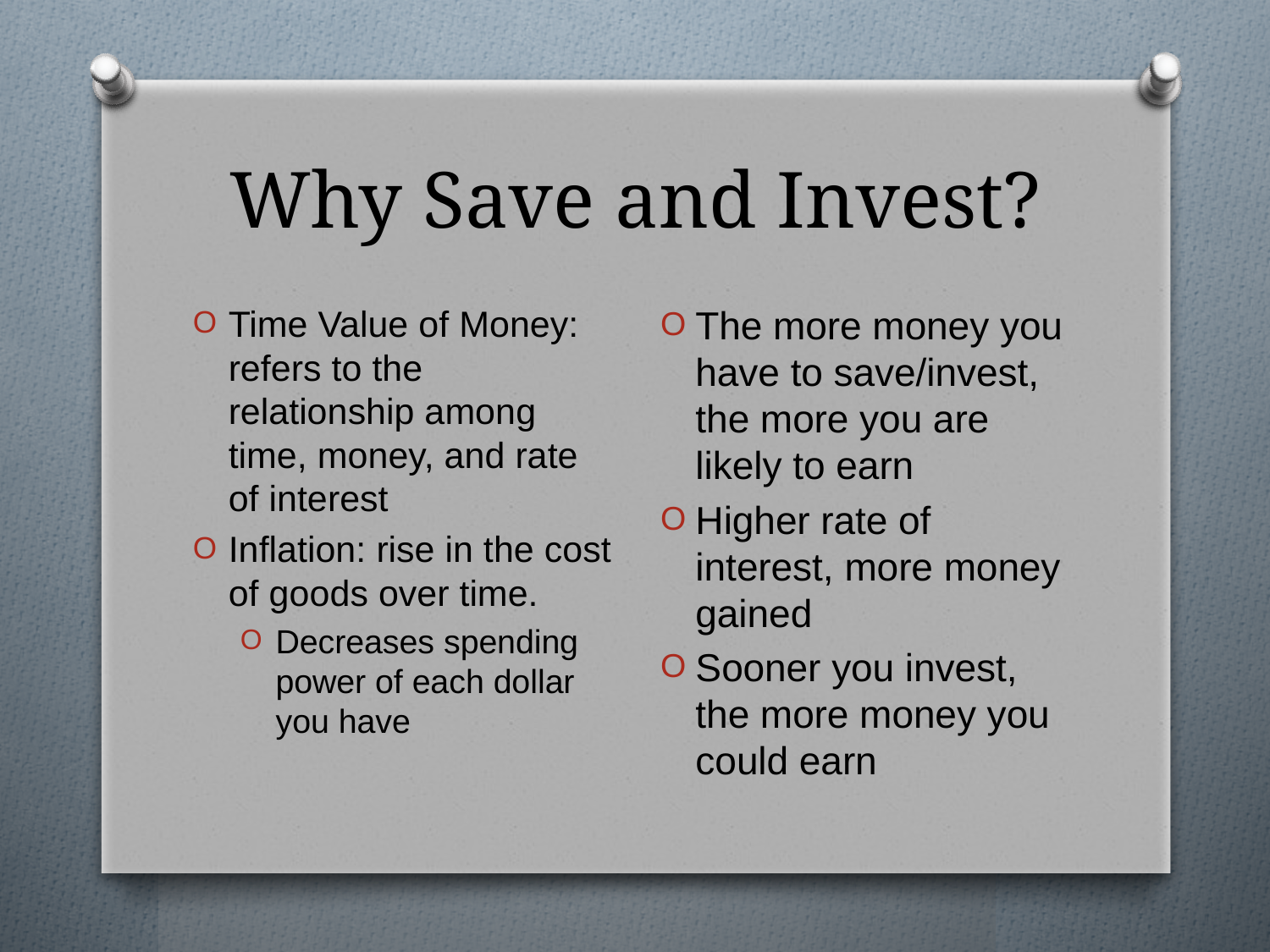

# Why Save and Invest?
The more money you have to save/invest, the more you are likely to earn
Higher rate of interest, more money gained
Sooner you invest, the more money you could earn
Time Value of Money: refers to the relationship among time, money, and rate of interest
Inflation: rise in the cost of goods over time.
Decreases spending power of each dollar you have